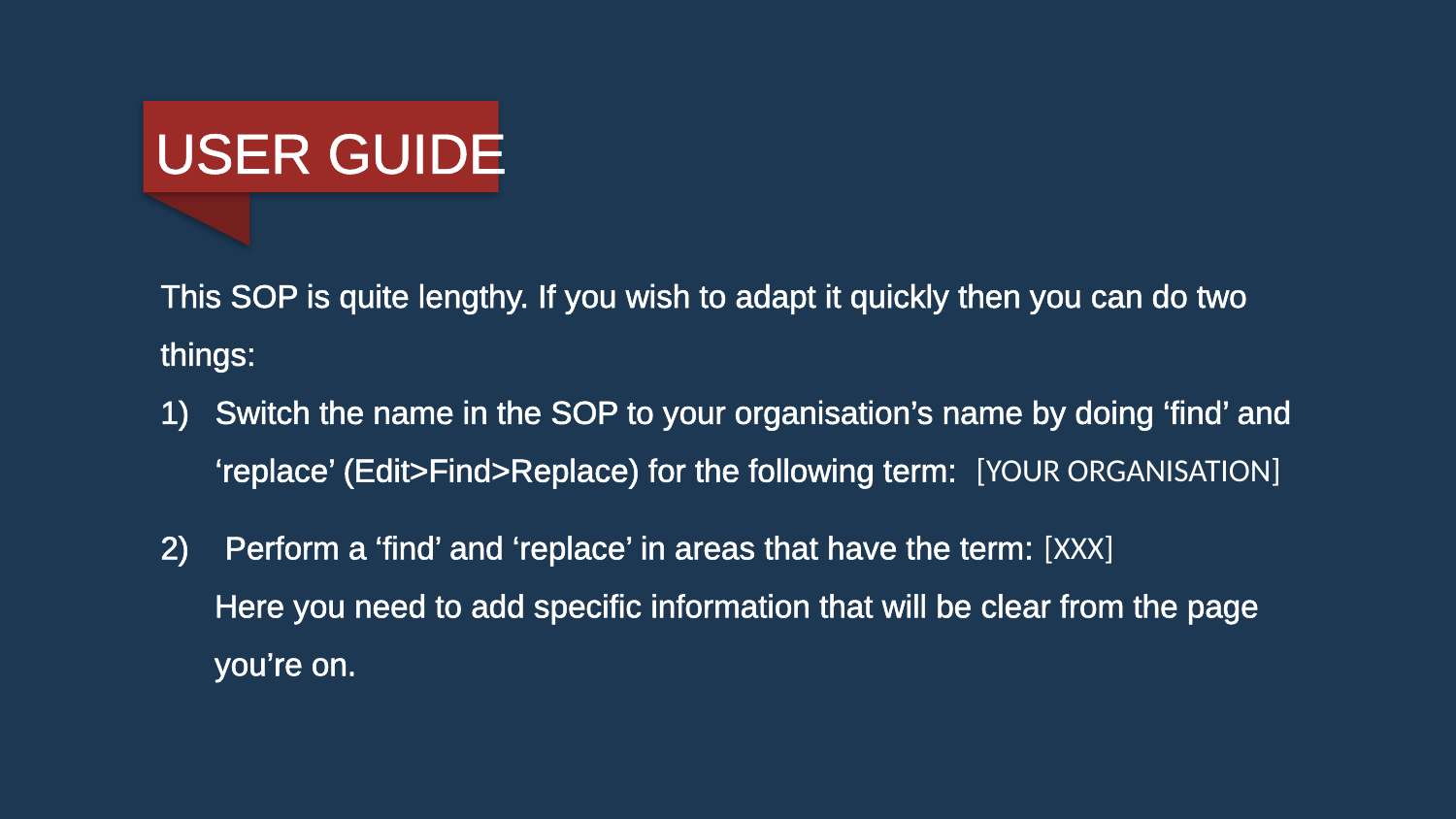

USER GUIDE

This SOP is quite lengthy. If you wish to adapt it quickly then you can do two things:
Switch the name in the SOP to your organisation’s name by doing ‘find’ and ‘replace’ (Edit>Find>Replace) for the following term:  [YOUR ORGANISATION]

2)    Perform a ‘find’ and ‘replace’ in areas that have the term: [XXX]
      Here you need to add specific information that will be clear from the page
      you’re on.